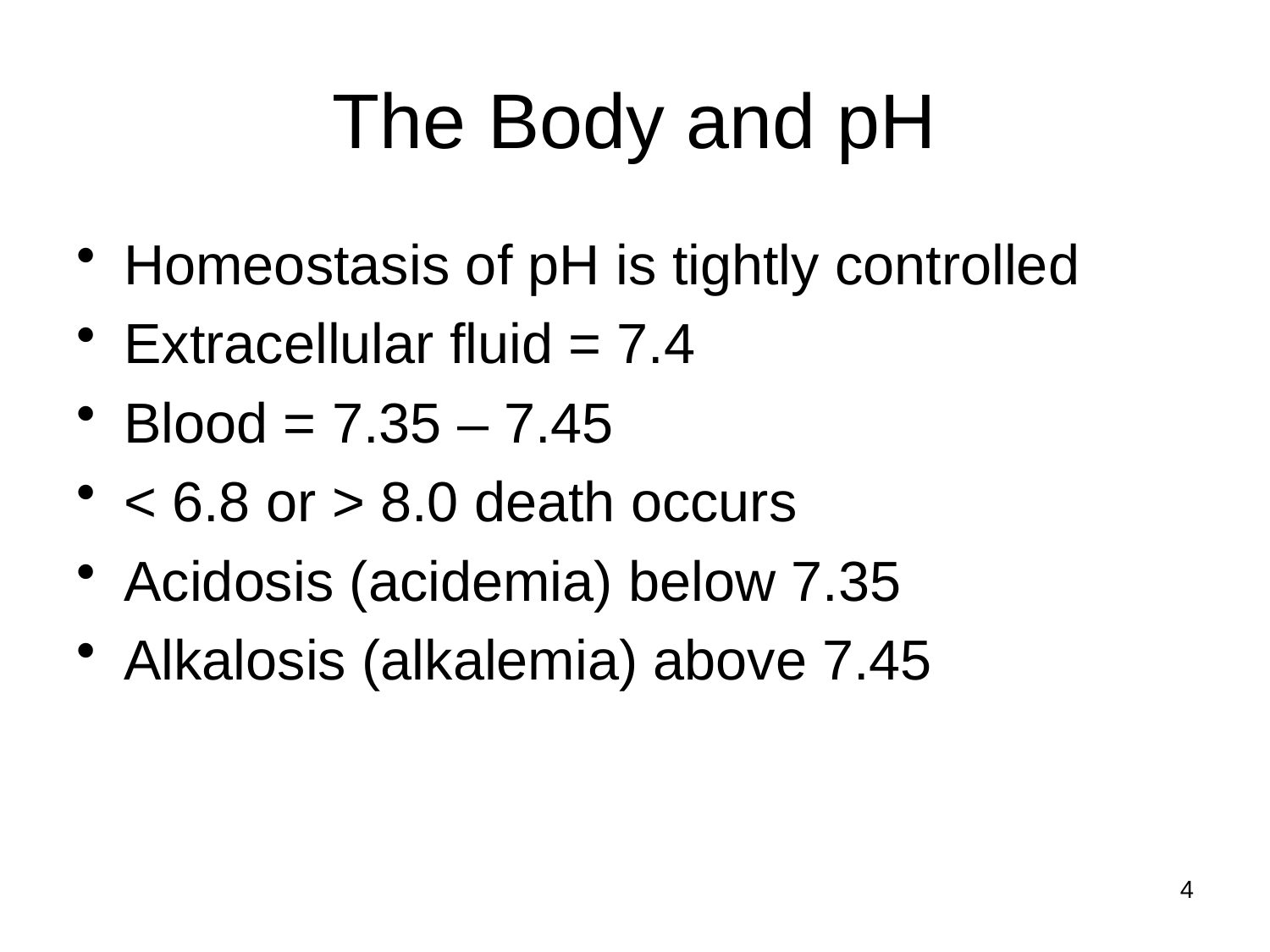

# The Body and pH
Homeostasis of pH is tightly controlled
Extracellular fluid = 7.4
Blood = 7.35 – 7.45
< 6.8 or > 8.0 death occurs
Acidosis (acidemia) below 7.35
Alkalosis (alkalemia) above 7.45
4